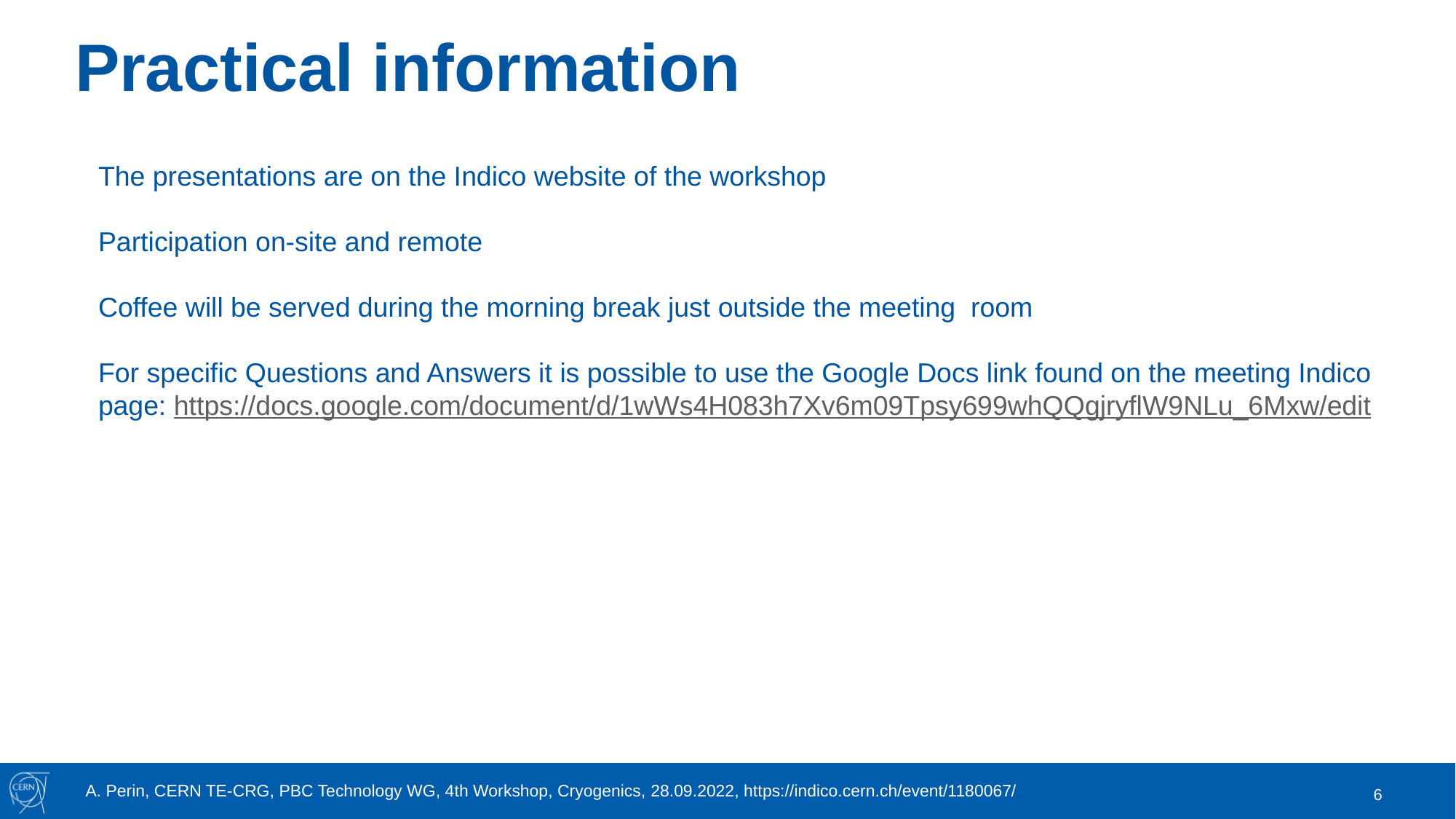

# Practical information
The presentations are on the Indico website of the workshop

Participation on-site and remote

Coffee will be served during the morning break just outside the meeting  room

For specific Questions and Answers it is possible to use the Google Docs link found on the meeting Indico page: https://docs.google.com/document/d/1wWs4H083h7Xv6m09Tpsy699whQQgjryflW9NLu_6Mxw/edit